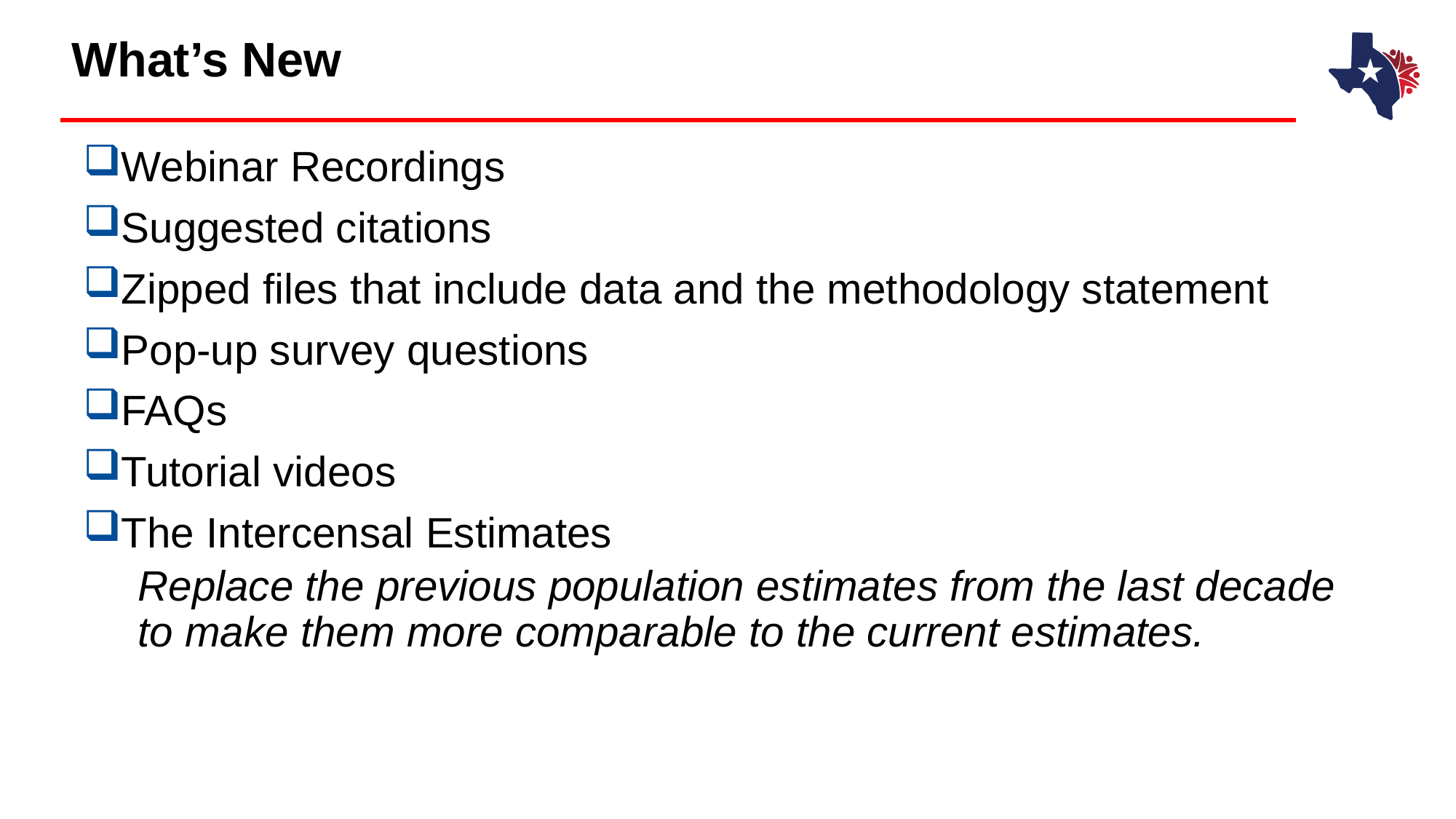

# What’s New
Webinar Recordings
Suggested citations
Zipped files that include data and the methodology statement
Pop-up survey questions
FAQs
Tutorial videos
The Intercensal Estimates
Replace the previous population estimates from the last decade to make them more comparable to the current estimates.